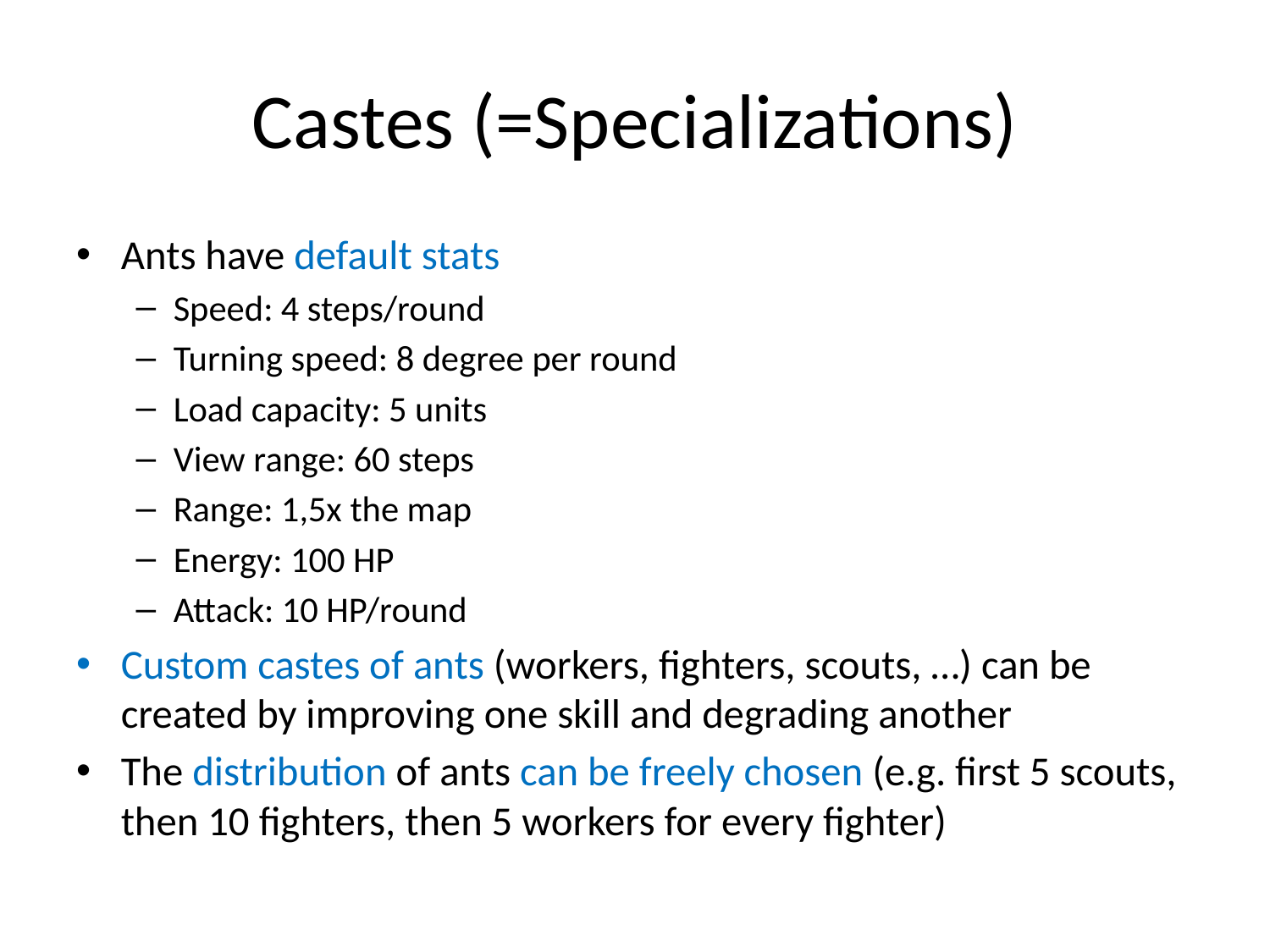

# Castes (=Specializations)
Ants have default stats
Speed: 4 steps/round
Turning speed: 8 degree per round
Load capacity: 5 units
View range: 60 steps
Range: 1,5x the map
Energy: 100 HP
Attack: 10 HP/round
Custom castes of ants (workers, fighters, scouts, …) can be created by improving one skill and degrading another
The distribution of ants can be freely chosen (e.g. first 5 scouts, then 10 fighters, then 5 workers for every fighter)